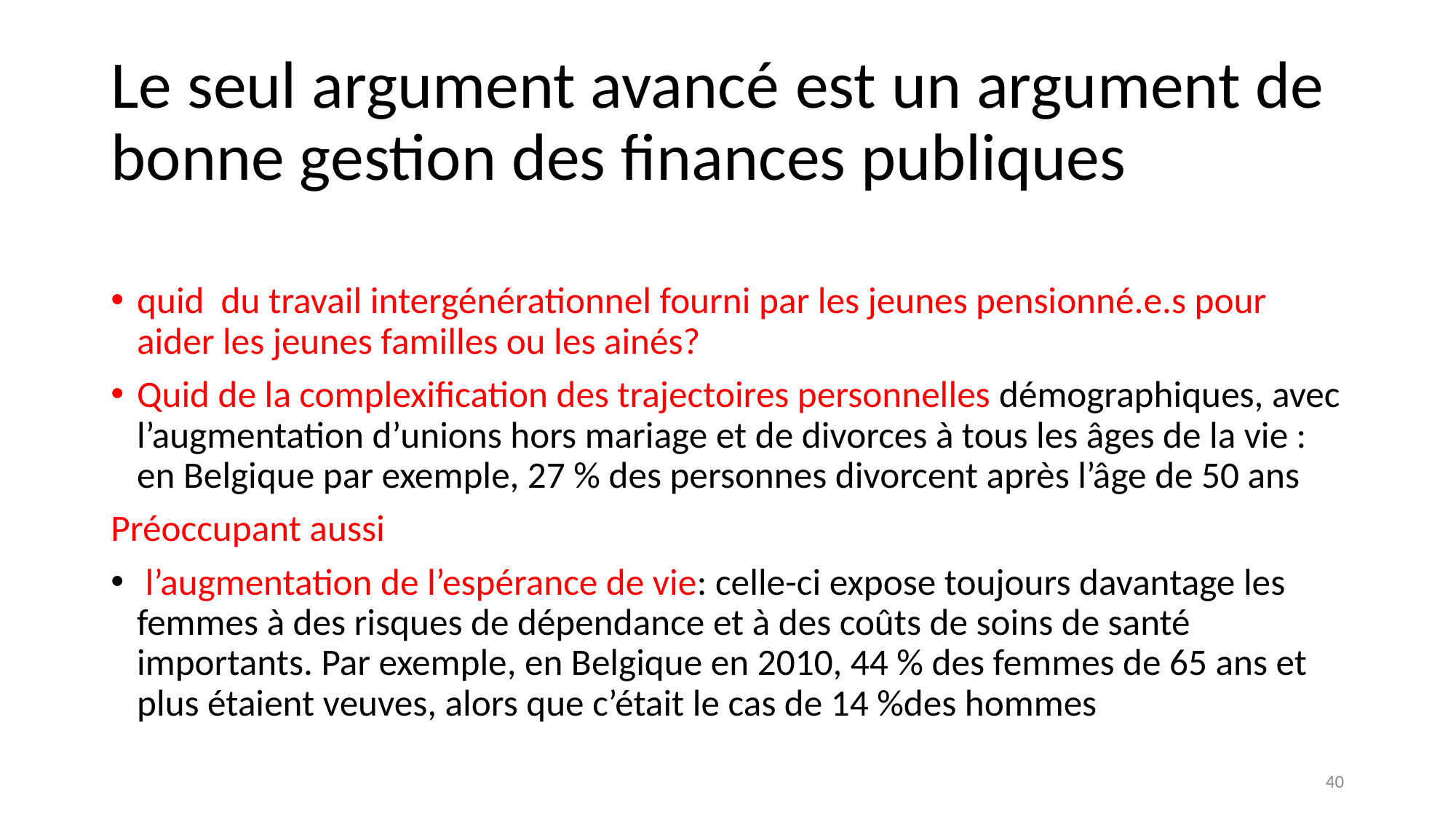

# Le seul argument avancé est un argument de bonne gestion des finances publiques

quid  du travail intergénérationnel fourni par les jeunes pensionné.e.s pour aider les jeunes familles ou les ainés?
Quid de la complexification des trajectoires personnelles démographiques, avec l’augmentation d’unions hors mariage et de divorces à tous les âges de la vie : en Belgique par exemple, 27 % des personnes divorcent après l’âge de 50 ans
Préoccupant aussi
 l’augmentation de l’espérance de vie: celle-ci expose toujours davantage les femmes à des risques de dépendance et à des coûts de soins de santé importants. Par exemple, en Belgique en 2010, 44 % des femmes de 65 ans et plus étaient veuves, alors que c’était le cas de 14 %des hommes

40